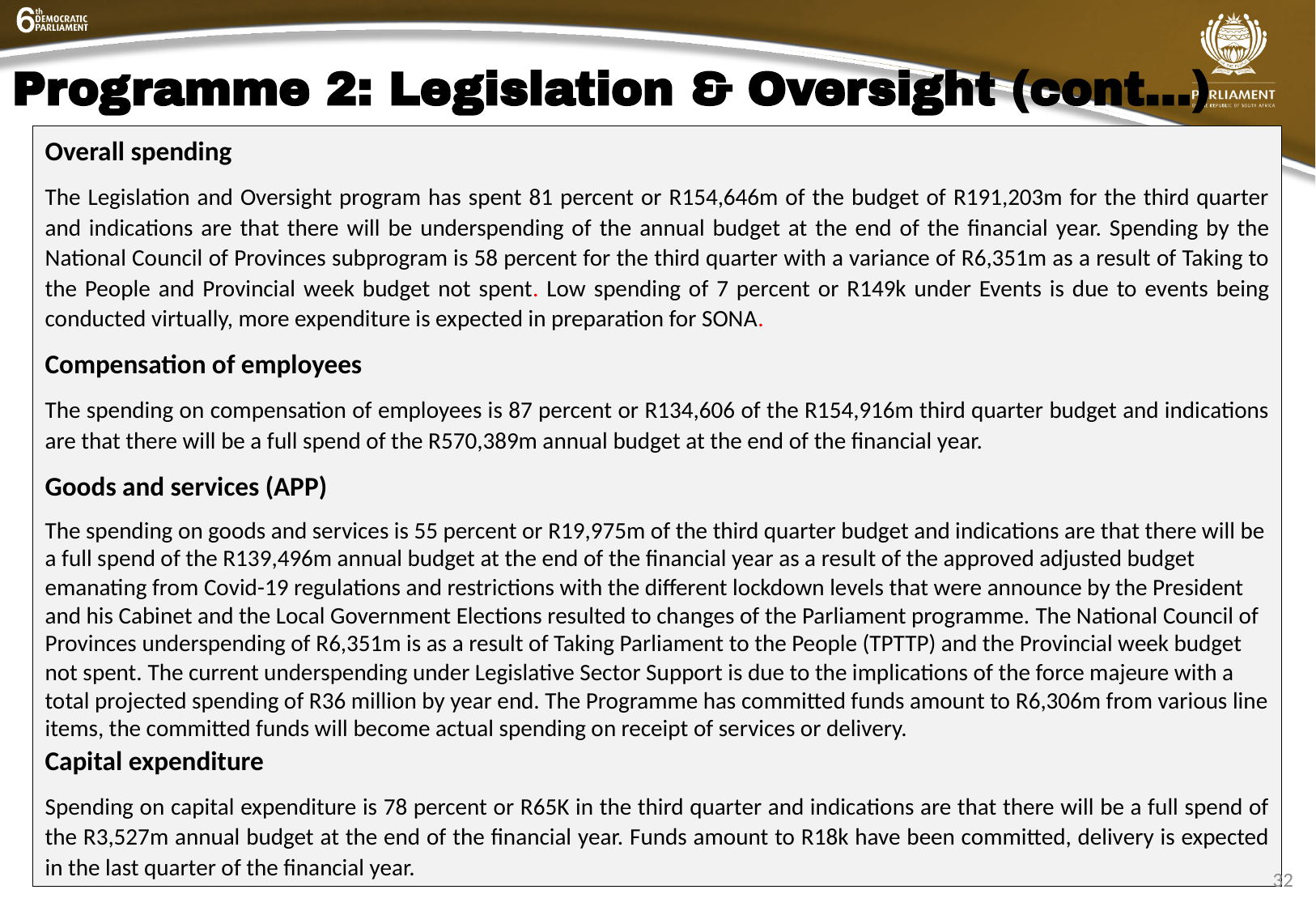

Programme 2: Legislation & Oversight (cont…)
Overall spending
The Legislation and Oversight program has spent 81 percent or R154,646m of the budget of R191,203m for the third quarter and indications are that there will be underspending of the annual budget at the end of the financial year. Spending by the National Council of Provinces subprogram is 58 percent for the third quarter with a variance of R6,351m as a result of Taking to the People and Provincial week budget not spent. Low spending of 7 percent or R149k under Events is due to events being conducted virtually, more expenditure is expected in preparation for SONA.
Compensation of employees
The spending on compensation of employees is 87 percent or R134,606 of the R154,916m third quarter budget and indications are that there will be a full spend of the R570,389m annual budget at the end of the financial year.
Goods and services (APP)
The spending on goods and services is 55 percent or R19,975m of the third quarter budget and indications are that there will be a full spend of the R139,496m annual budget at the end of the financial year as a result of the approved adjusted budget emanating from Covid-19 regulations and restrictions with the different lockdown levels that were announce by the President and his Cabinet and the Local Government Elections resulted to changes of the Parliament programme. The National Council of Provinces underspending of R6,351m is as a result of Taking Parliament to the People (TPTTP) and the Provincial week budget not spent. The current underspending under Legislative Sector Support is due to the implications of the force majeure with a total projected spending of R36 million by year end. The Programme has committed funds amount to R6,306m from various line items, the committed funds will become actual spending on receipt of services or delivery.
Capital expenditure
Spending on capital expenditure is 78 percent or R65K in the third quarter and indications are that there will be a full spend of the R3,527m annual budget at the end of the financial year. Funds amount to R18k have been committed, delivery is expected in the last quarter of the financial year.
32